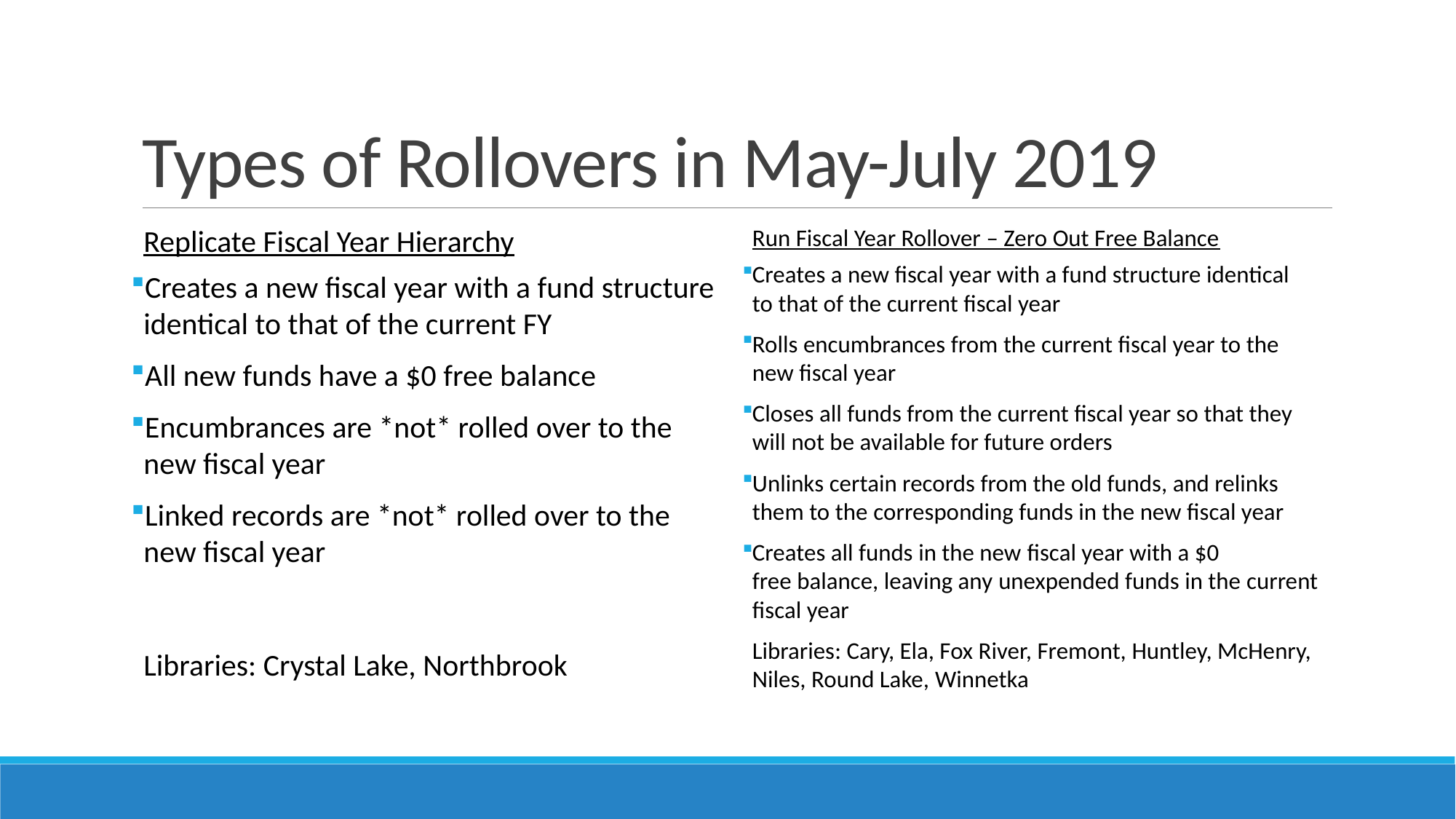

# Types of Rollovers in May-July 2019
Replicate Fiscal Year Hierarchy
Creates a new fiscal year with a fund structure identical to that of the current FY
All new funds have a $0 free balance
Encumbrances are *not* rolled over to the new fiscal year
Linked records are *not* rolled over to the new fiscal year

Libraries: Crystal Lake, Northbrook
Run Fiscal Year Rollover – Zero Out Free Balance
Creates a new fiscal year with a fund structure identical to that of the current fiscal year
Rolls encumbrances from the current fiscal year to the new fiscal year
Closes all funds from the current fiscal year so that they will not be available for future orders
Unlinks certain records from the old funds, and relinks them to the corresponding funds in the new fiscal year
Creates all funds in the new fiscal year with a $0 free balance, leaving any unexpended funds in the current fiscal year
Libraries: Cary, Ela, Fox River, Fremont, Huntley, McHenry, Niles, Round Lake, Winnetka